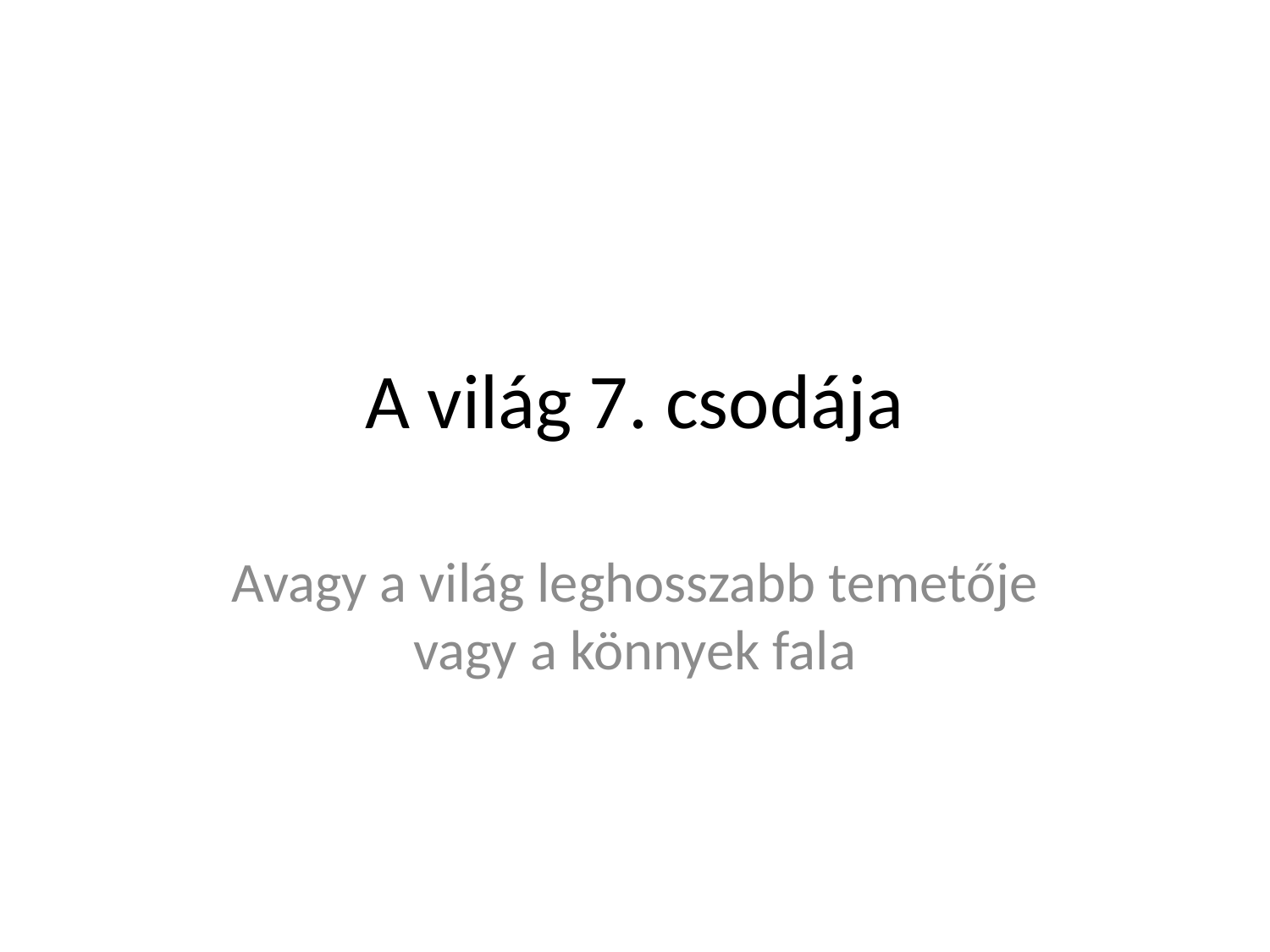

# A világ 7. csodája
Avagy a világ leghosszabb temetője vagy a könnyek fala